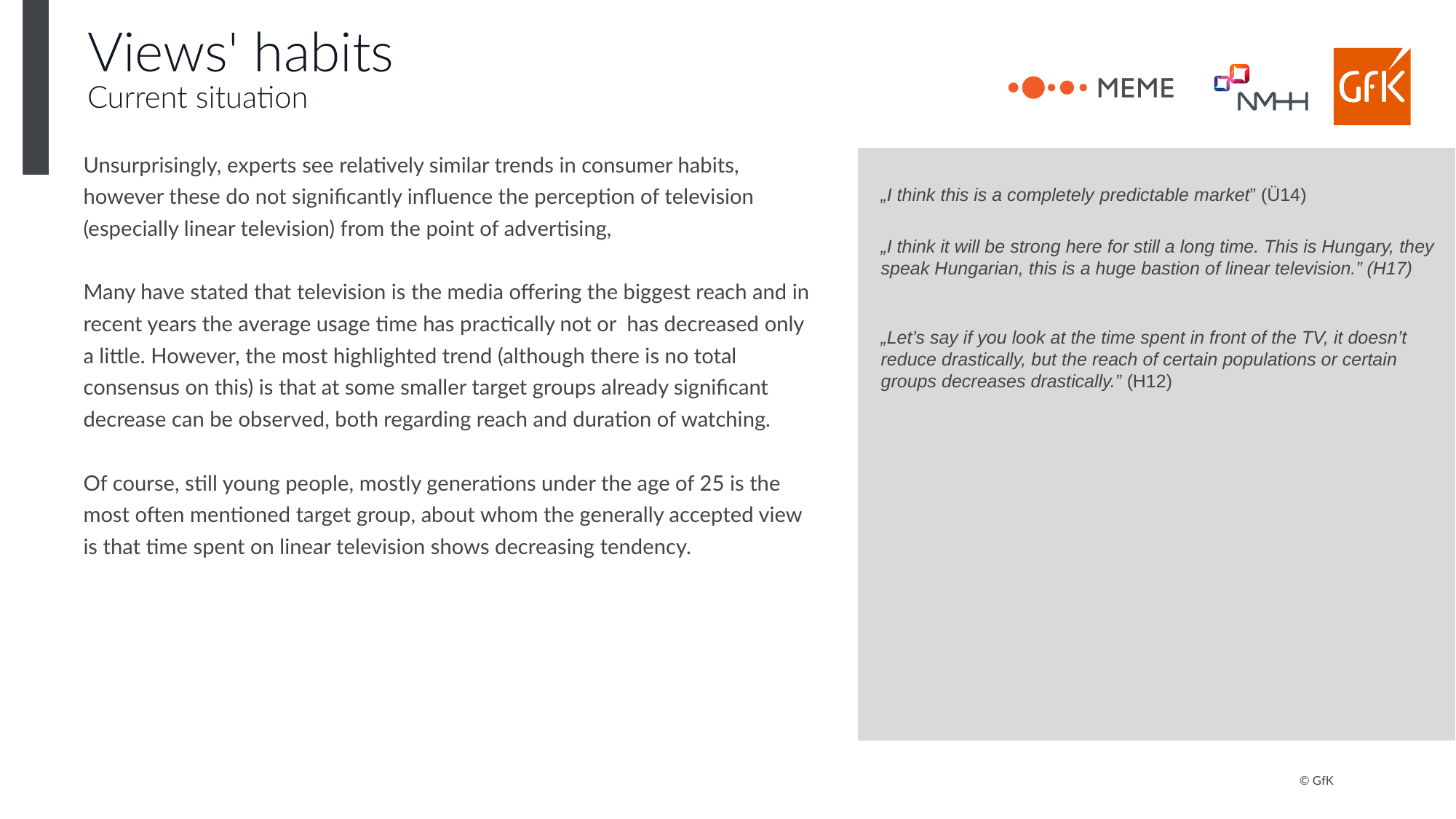

# Views' habits Current situation
Unsurprisingly, experts see relatively similar trends in consumer habits, however these do not significantly influence the perception of television (especially linear television) from the point of advertising,

Many have stated that television is the media offering the biggest reach and in recent years the average usage time has practically not or  has decreased only a little. However, the most highlighted trend (although there is no total consensus on this) is that at some smaller target groups already significant decrease can be observed, both regarding reach and duration of watching.

Of course, still young people, mostly generations under the age of 25 is the most often mentioned target group, about whom the generally accepted view is that time spent on linear television shows decreasing tendency.

„I think this is a completely predictable market” (Ü14)
„I think it will be strong here for still a long time. This is Hungary, they speak Hungarian, this is a huge bastion of linear television.” (H17)
„Let’s say if you look at the time spent in front of the TV, it doesn’t reduce drastically, but the reach of certain populations or certain groups decreases drastically.” (H12)